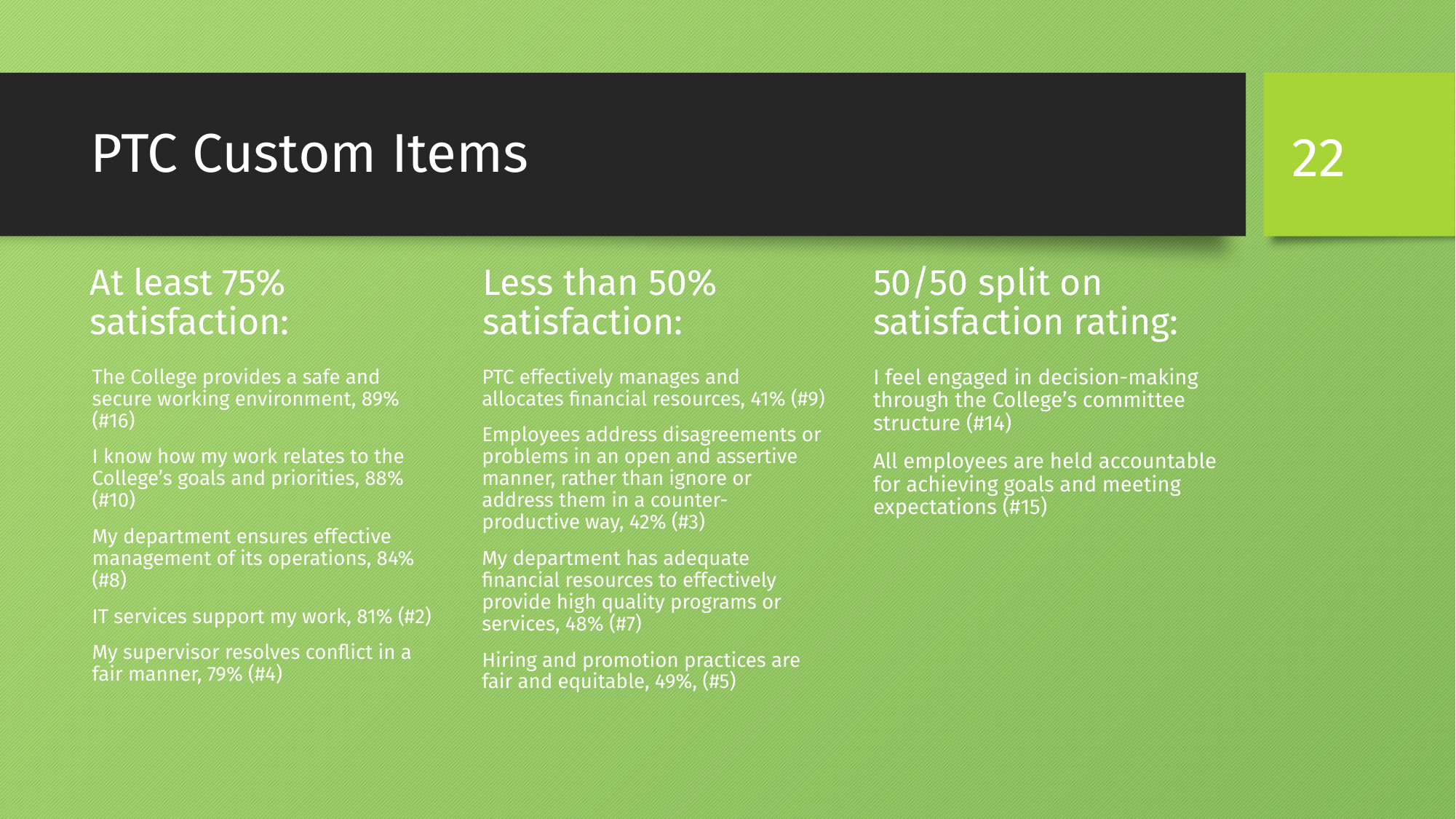

22
# PTC Custom Items
At least 75% satisfaction:
Less than 50% satisfaction:
50/50 split on satisfaction rating:
The College provides a safe and secure working environment, 89% (#16)
I know how my work relates to the College’s goals and priorities, 88% (#10)
My department ensures effective management of its operations, 84% (#8)
IT services support my work, 81% (#2)
My supervisor resolves conflict in a fair manner, 79% (#4)

PTC effectively manages and allocates financial resources, 41% (#9)
Employees address disagreements or problems in an open and assertive manner, rather than ignore or address them in a counter-productive way, 42% (#3)
My department has adequate financial resources to effectively provide high quality programs or services, 48% (#7)
Hiring and promotion practices are fair and equitable, 49%, (#5)

I feel engaged in decision-making through the College’s committee structure (#14)
All employees are held accountable for achieving goals and meeting expectations (#15)